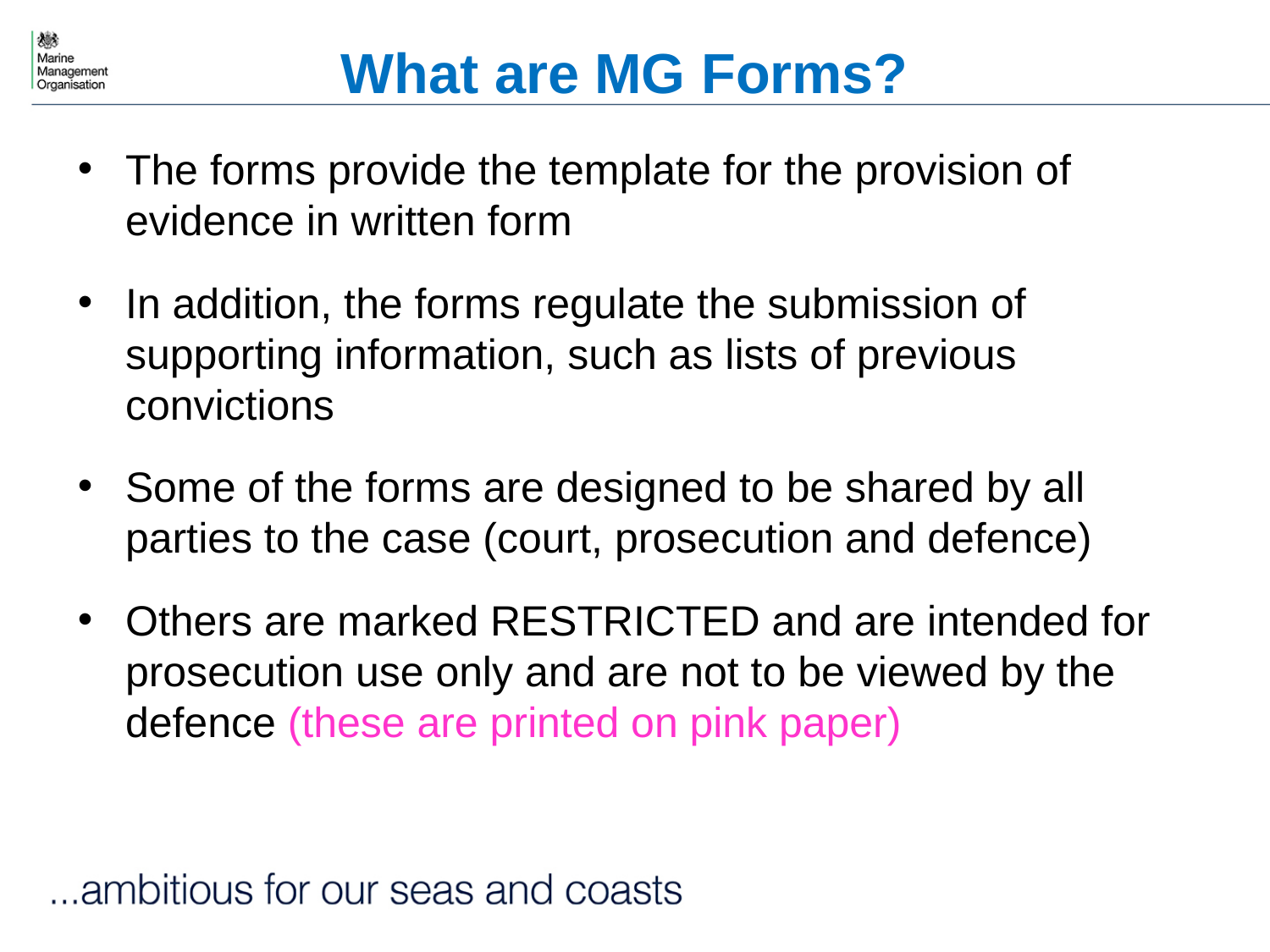

# What are MG Forms?
The forms provide the template for the provision of evidence in written form
In addition, the forms regulate the submission of supporting information, such as lists of previous convictions
Some of the forms are designed to be shared by all parties to the case (court, prosecution and defence)
Others are marked RESTRICTED and are intended for prosecution use only and are not to be viewed by the defence (these are printed on pink paper)